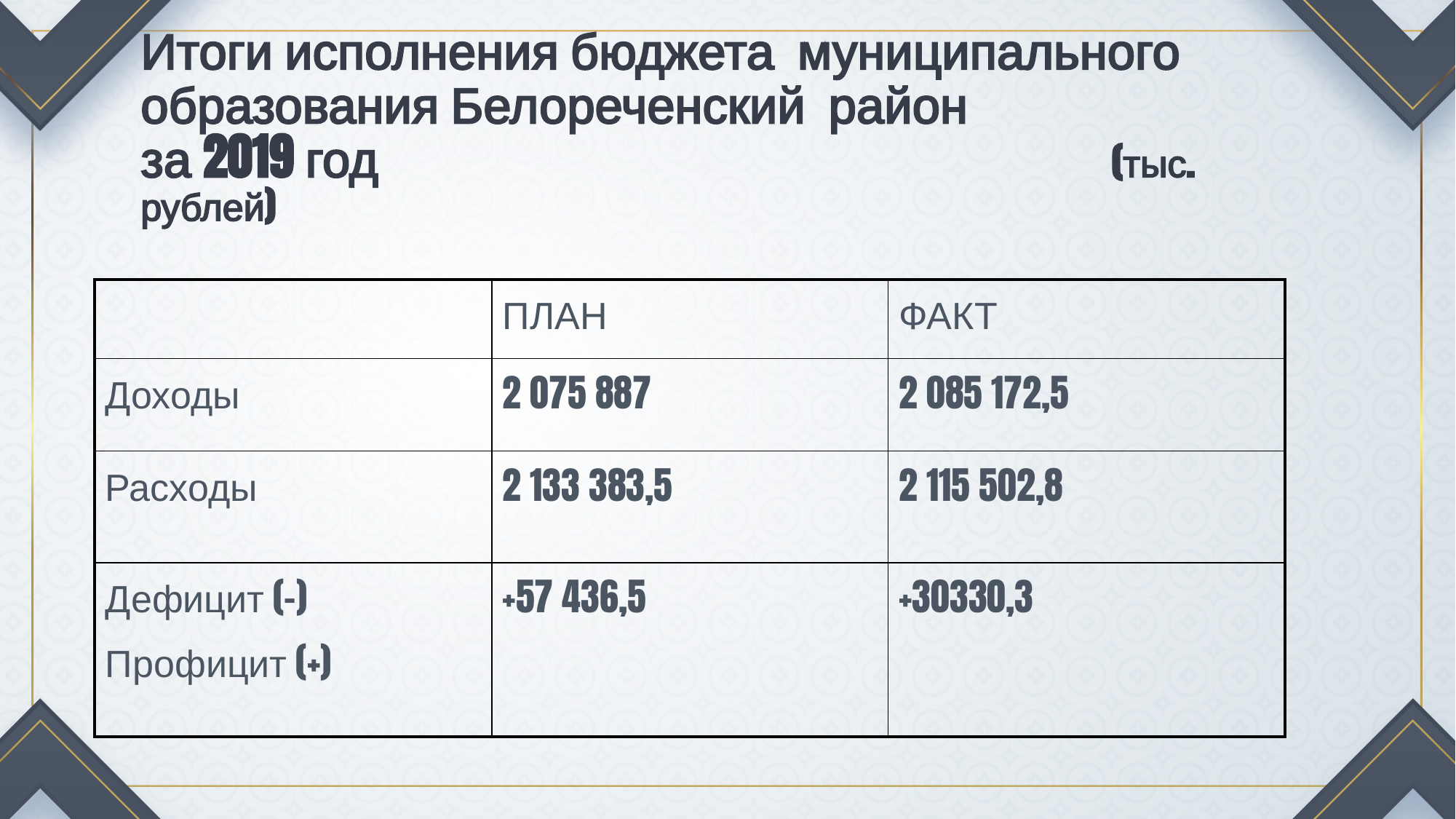

# Итоги исполнения бюджета  муниципального  образования Белореченский  район за 2019 год                                                               (тыс. рублей)
|  | ПЛАН | ФАКТ |
| --- | --- | --- |
| Доходы | 2 075 887 | 2 085 172,5 |
| Расходы | 2 133 383,5 | 2 115 502,8 |
| Дефицит (-) Профицит (+) | +57 436,5 | +30330,3 |